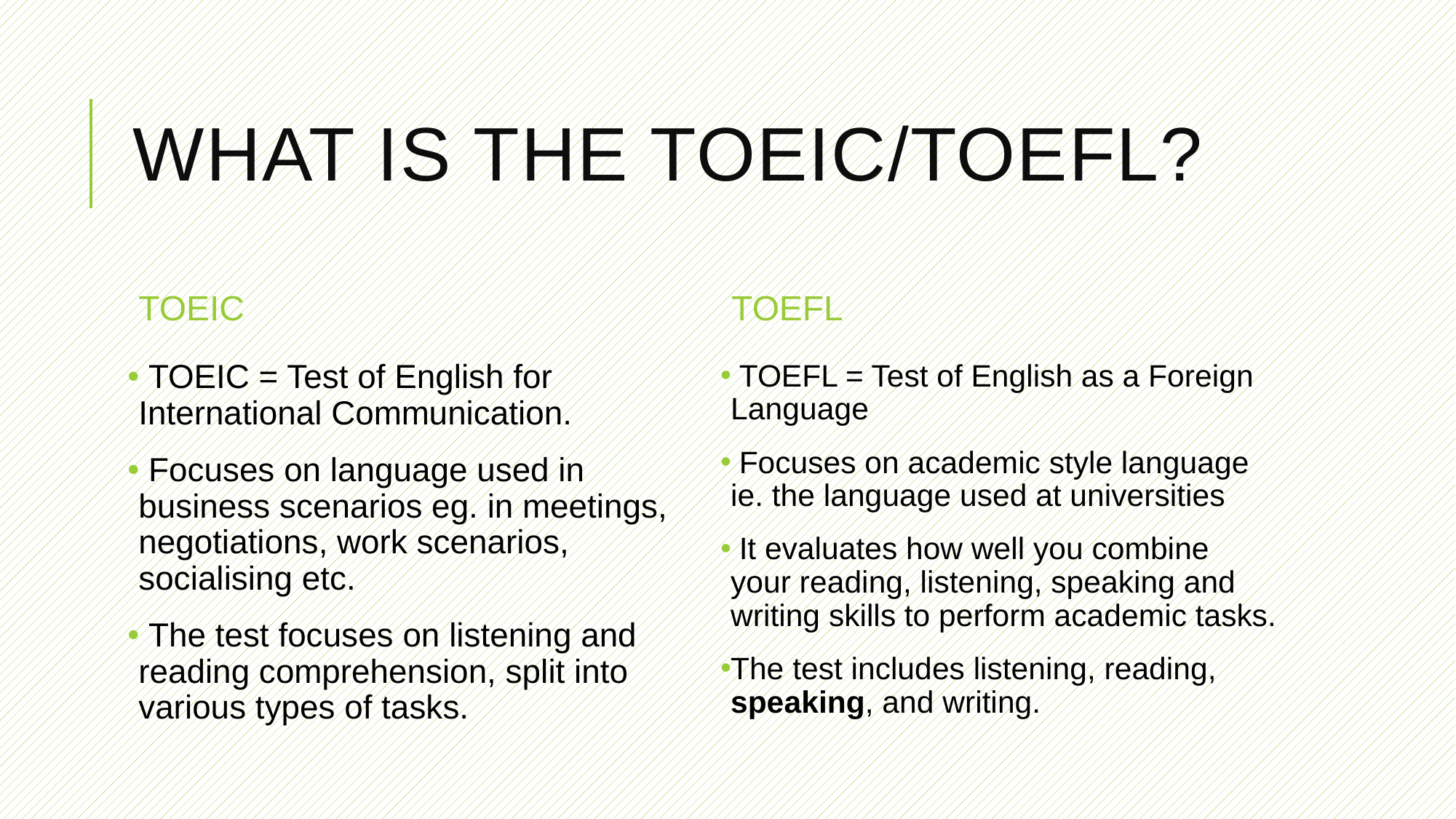

# What is the toeic/toefl?
TOEIC
TOEFL
 TOEIC = Test of English for International Communication.
 Focuses on language used in business scenarios eg. in meetings, negotiations, work scenarios, socialising etc.
 The test focuses on listening and reading comprehension, split into various types of tasks.

 TOEFL = Test of English as a Foreign Language
 Focuses on academic style language ie. the language used at universities
 It evaluates how well you combine your reading, listening, speaking and writing skills to perform academic tasks.
The test includes listening, reading, speaking, and writing.